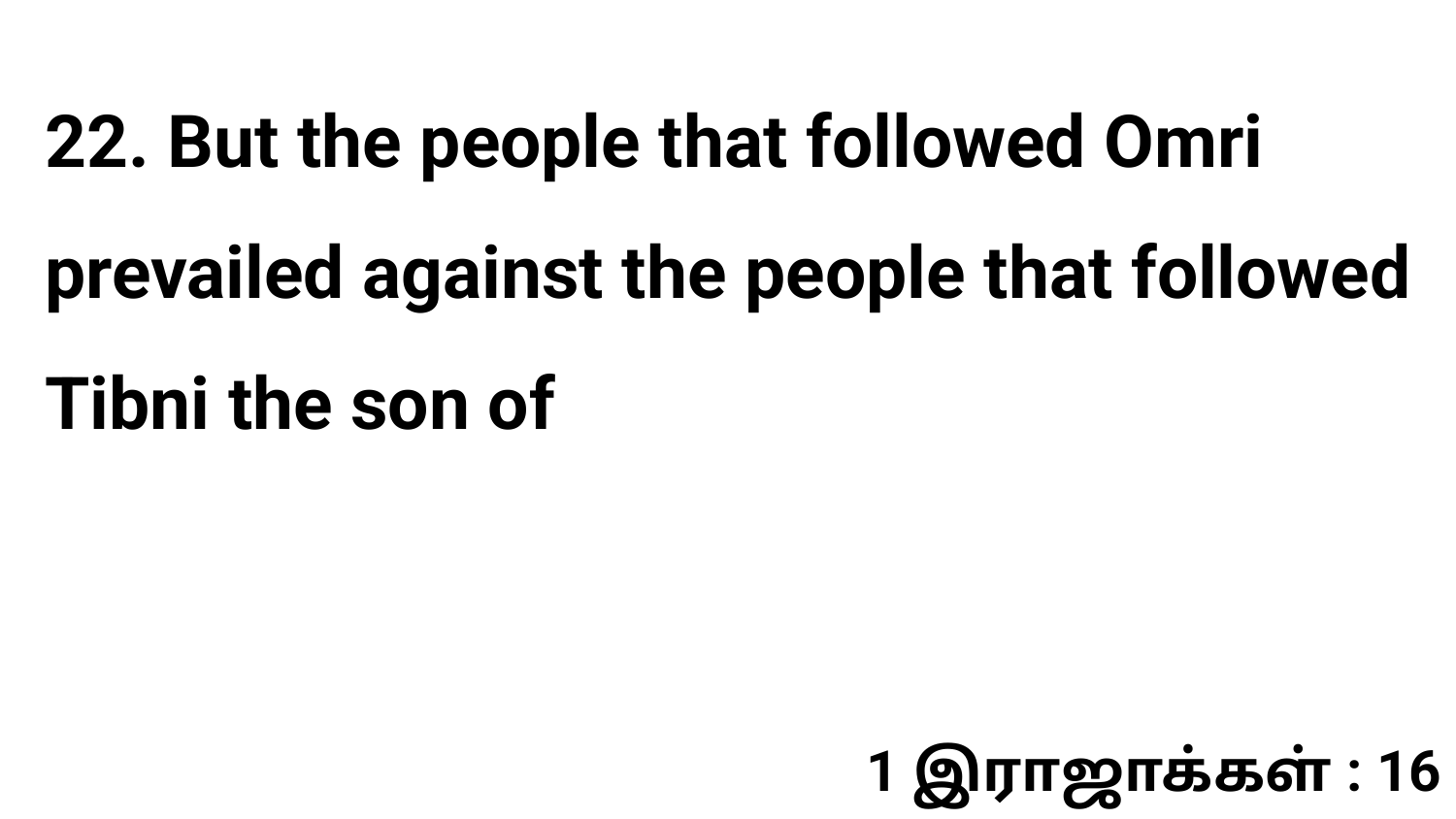

22. But the people that followed Omri prevailed against the people that followed Tibni the son of
1 இராஜாக்கள் : 16